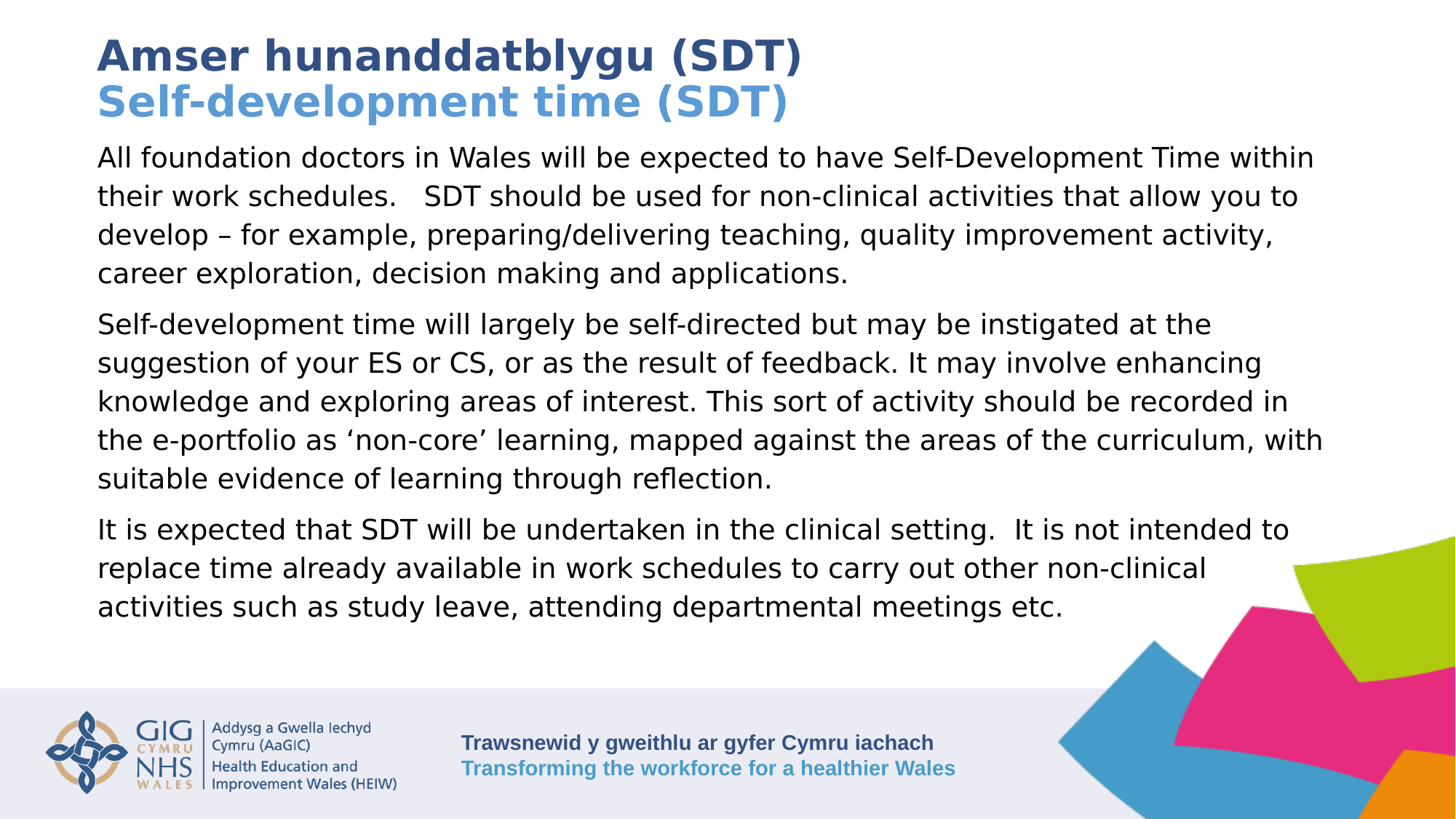

# Amser hunanddatblygu (SDT) Self-development time (SDT)
All foundation doctors in Wales will be expected to have Self-Development Time within their work schedules.   SDT should be used for non-clinical activities that allow you to develop – for example, preparing/delivering teaching, quality improvement activity, career exploration, decision making and applications.
Self-development time will largely be self-directed but may be instigated at the suggestion of your ES or CS, or as the result of feedback. It may involve enhancing knowledge and exploring areas of interest. This sort of activity should be recorded in the e-portfolio as ‘non-core’ learning, mapped against the areas of the curriculum, with suitable evidence of learning through reflection.
It is expected that SDT will be undertaken in the clinical setting.  It is not intended to replace time already available in work schedules to carry out other non-clinical activities such as study leave, attending departmental meetings etc.